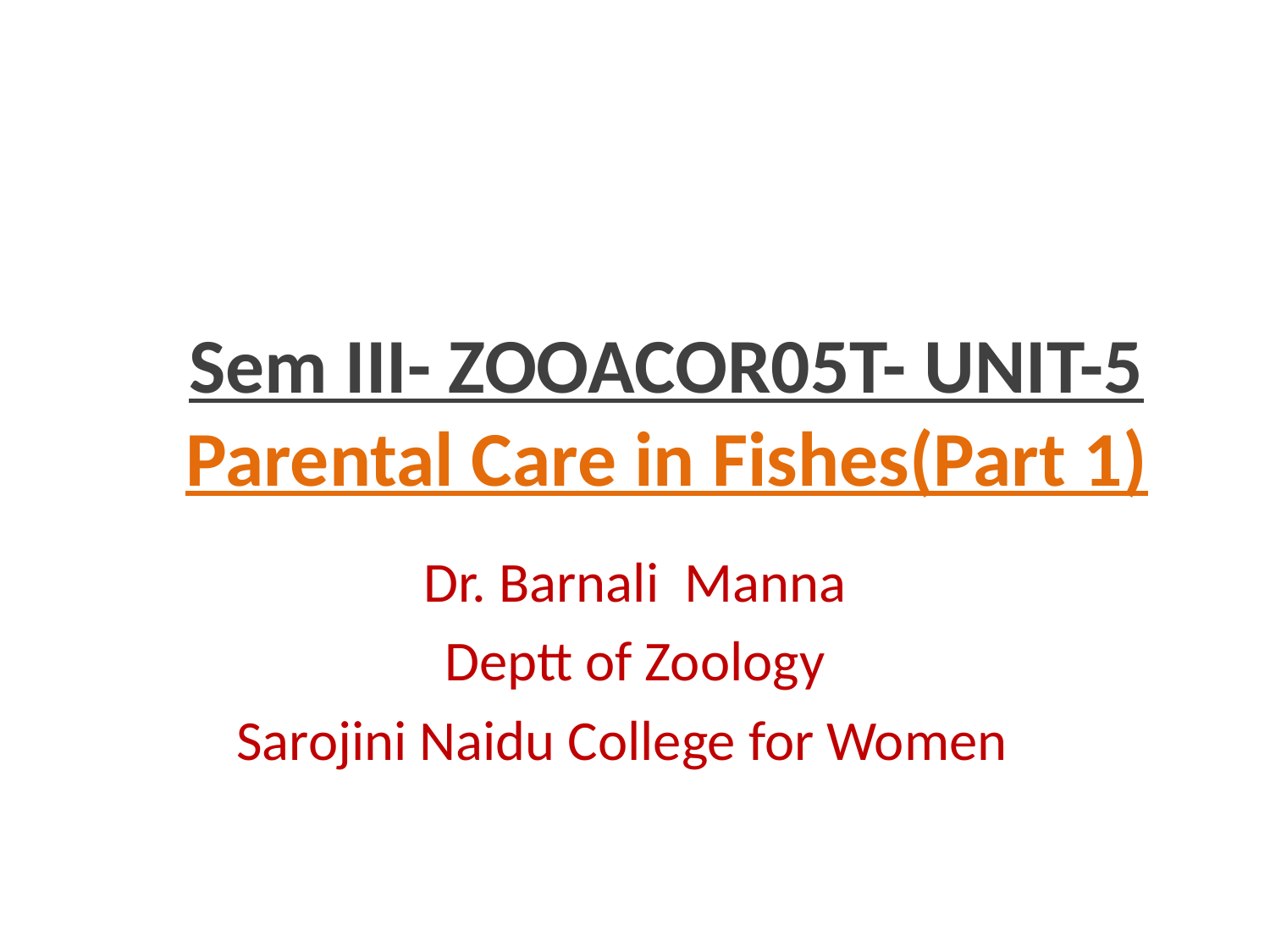

# Sem III- ZOOACOR05T- UNIT-5 Parental Care in Fishes(Part 1)
Dr. Barnali  Manna
Deptt of Zoology
Sarojini Naidu College for Women